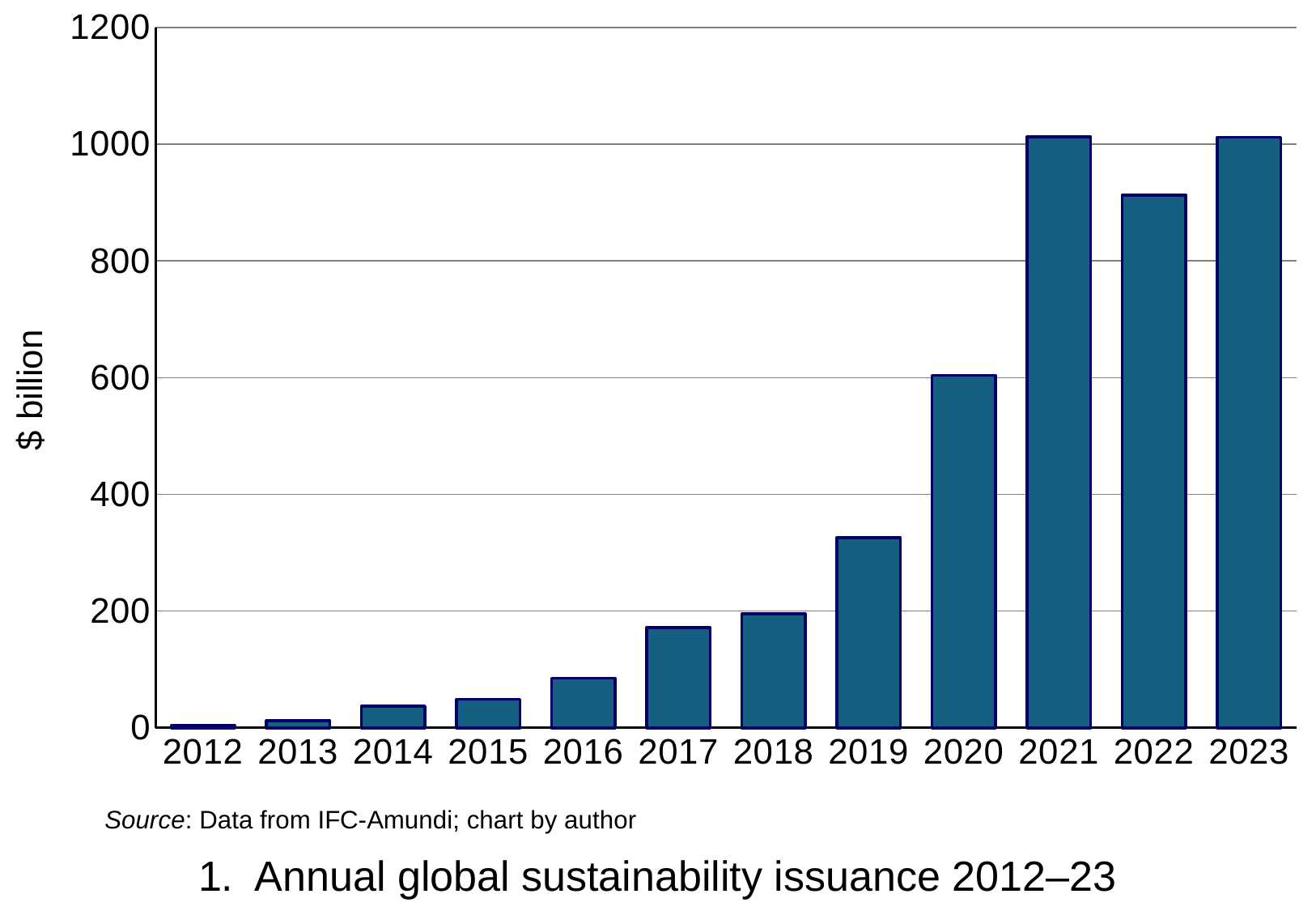

### Chart

| Category |  |
|---|---|
| 2012 | 4.0 |
| 2013 | 12.0 |
| 2014 | 37.0 |
| 2015 | 49.0 |
| 2016 | 85.0 |
| 2017 | 172.0 |
| 2018 | 195.0 |
| 2019 | 326.0 |
| 2020 | 604.0 |
| 2021 | 1013.0 |
| 2022 | 913.0 |
| 2023 | 1012.0 |
Source: Data from IFC-Amundi; chart by author
1.  Annual global sustainability issuance 2012–23